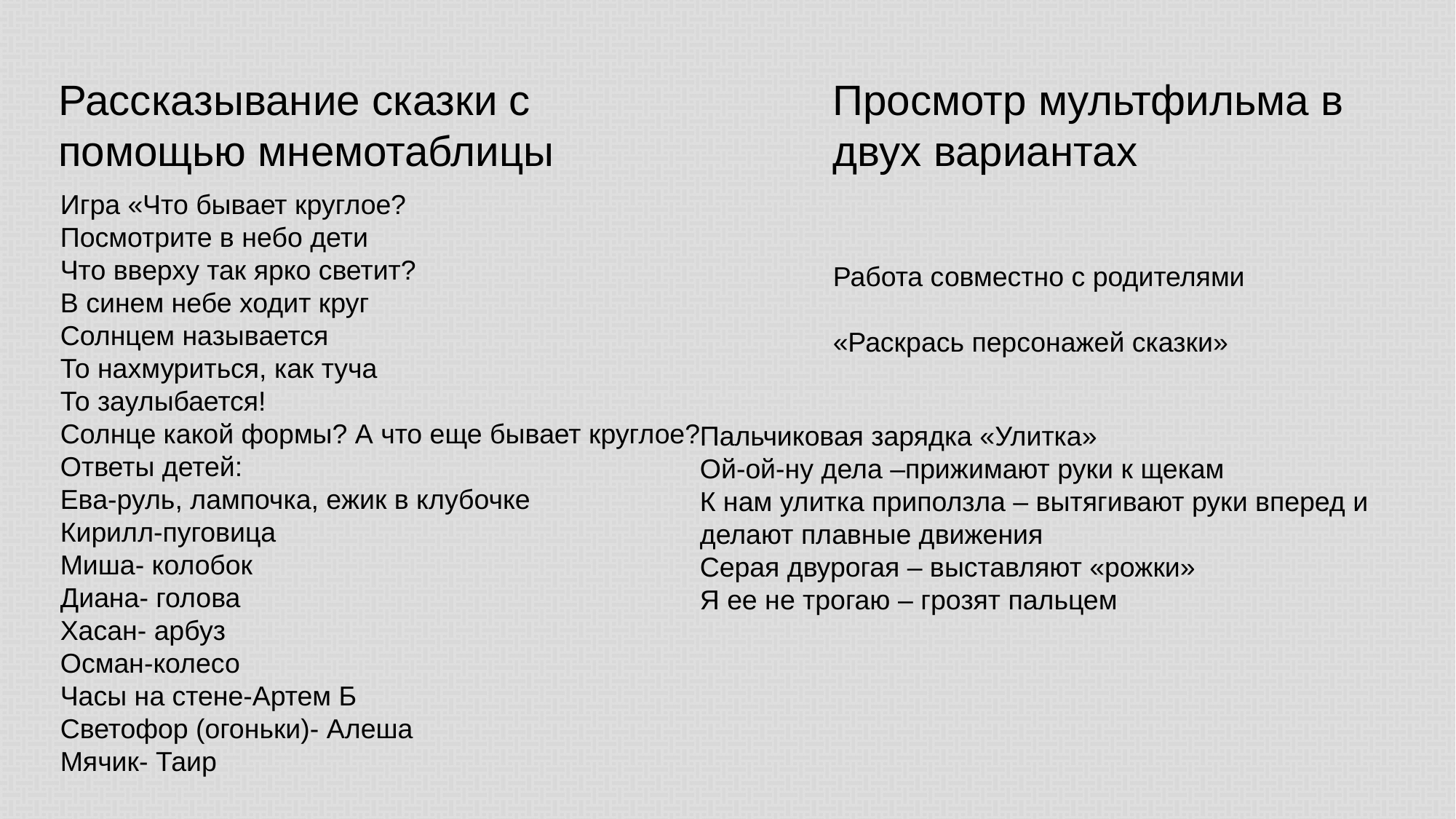

Рассказывание сказки с помощью мнемотаблицы
Просмотр мультфильма в двух вариантах
Игра «Что бывает круглое?
Посмотрите в небо дети
Что вверху так ярко светит?
В синем небе ходит круг
Солнцем называется
То нахмуриться, как туча
То заулыбается!
Солнце какой формы? А что еще бывает круглое?
Ответы детей:
Ева-руль, лампочка, ежик в клубочке
Кирилл-пуговица
Миша- колобок
Диана- голова
Хасан- арбуз
Осман-колесо
Часы на стене-Артем Б
Светофор (огоньки)- Алеша
Мячик- Таир
Работа совместно с родителями

«Раскрась персонажей сказки»
Пальчиковая зарядка «Улитка»
Ой-ой-ну дела –прижимают руки к щекам
К нам улитка приползла – вытягивают руки вперед и делают плавные движения
Серая двурогая – выставляют «рожки»
Я ее не трогаю – грозят пальцем